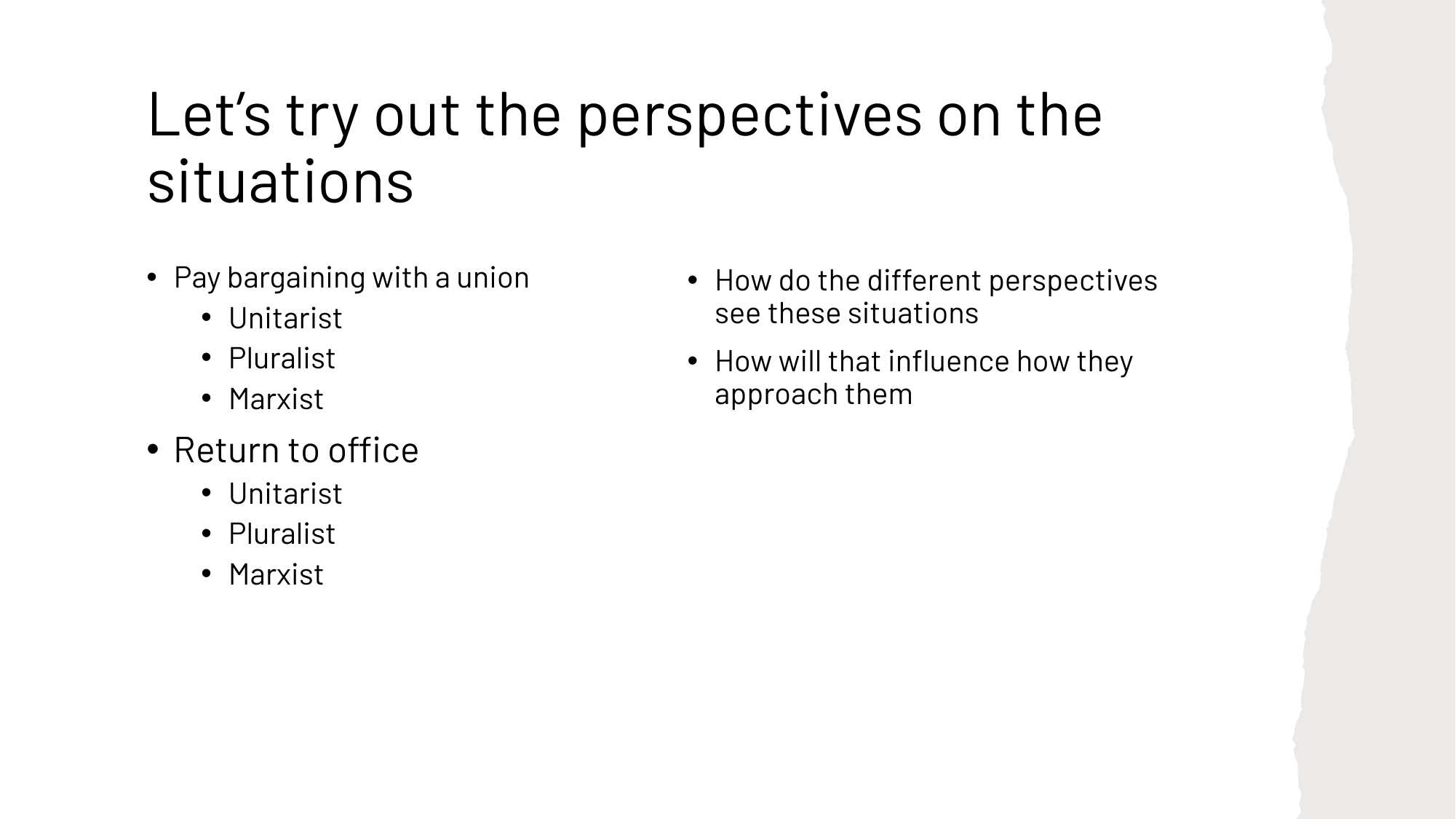

# Let’s try out the perspectives on the situations
Pay bargaining with a union
Unitarist
Pluralist
Marxist
Return to office
Unitarist
Pluralist
Marxist
How do the different perspectives see these situations
How will that influence how they approach them